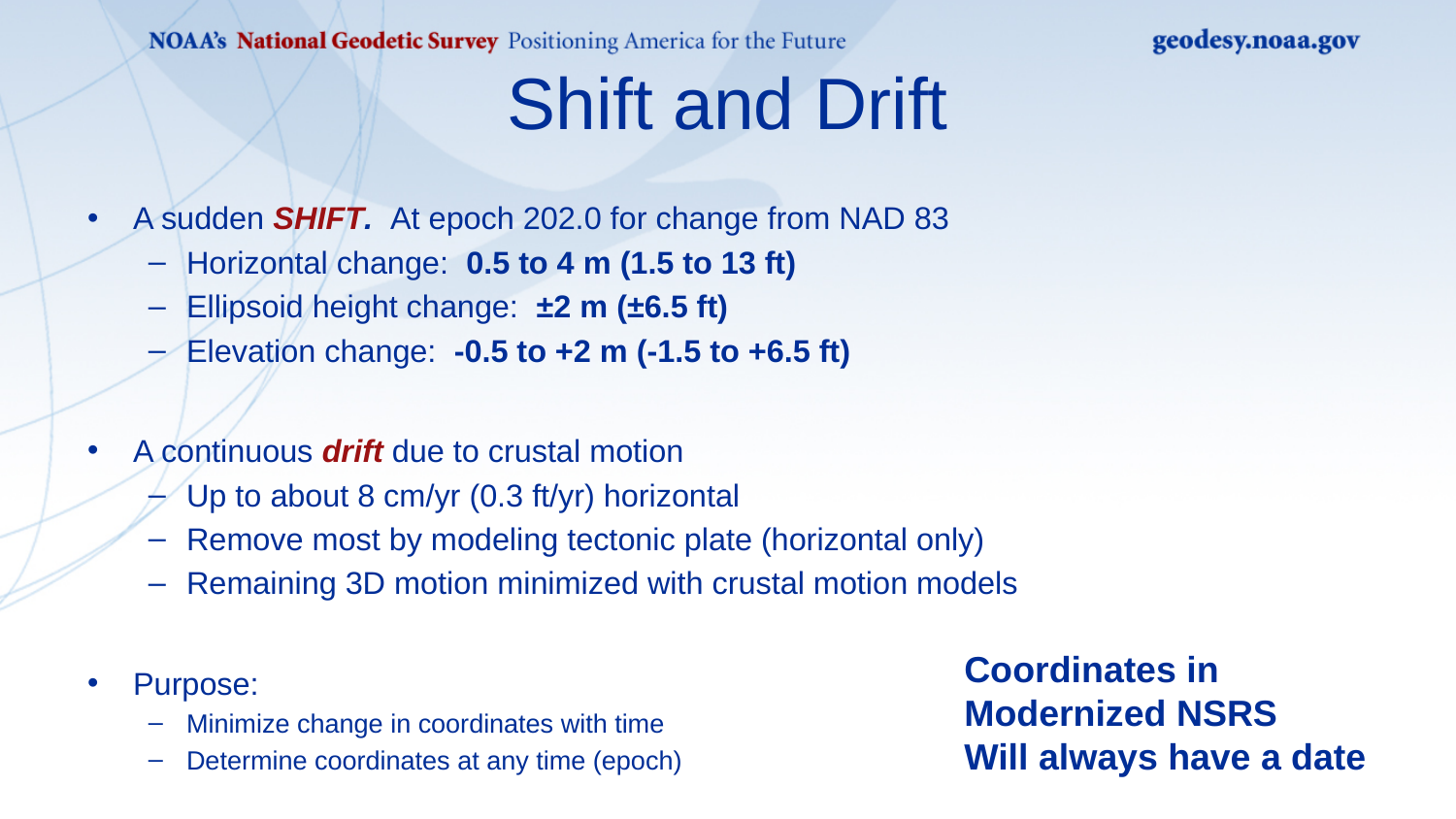

# Shift and Drift
A sudden SHIFT.  At epoch 202.0 for change from NAD 83
Horizontal change:  0.5 to 4 m (1.5 to 13 ft)
Ellipsoid height change:  ±2 m (±6.5 ft)
Elevation change:  -0.5 to +2 m (-1.5 to +6.5 ft)

A continuous drift due to crustal motion
Up to about 8 cm/yr (0.3 ft/yr) horizontal
Remove most by modeling tectonic plate (horizontal only)
Remaining 3D motion minimized with crustal motion models

Purpose:
Minimize change in coordinates with time
Determine coordinates at any time (epoch)
Coordinates in
Modernized NSRS
Will always have a date